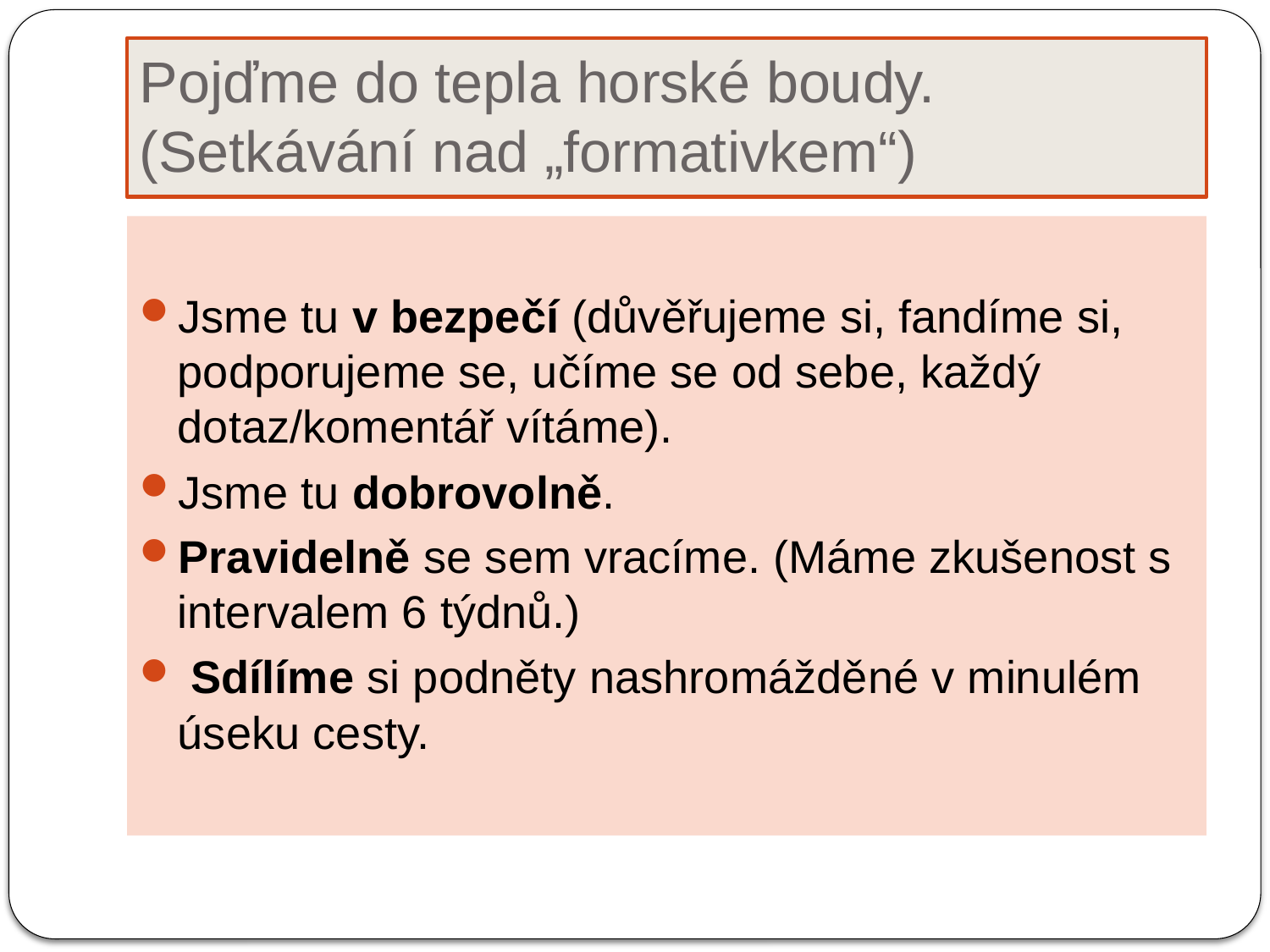

# Pojďme do tepla horské boudy. (Setkávání nad „formativkem“)

Jsme tu v bezpečí (důvěřujeme si, fandíme si, podporujeme se, učíme se od sebe, každý dotaz/komentář vítáme).
Jsme tu dobrovolně.
Pravidelně se sem vracíme. (Máme zkušenost s intervalem 6 týdnů.)
 Sdílíme si podněty nashromážděné v minulém úseku cesty.